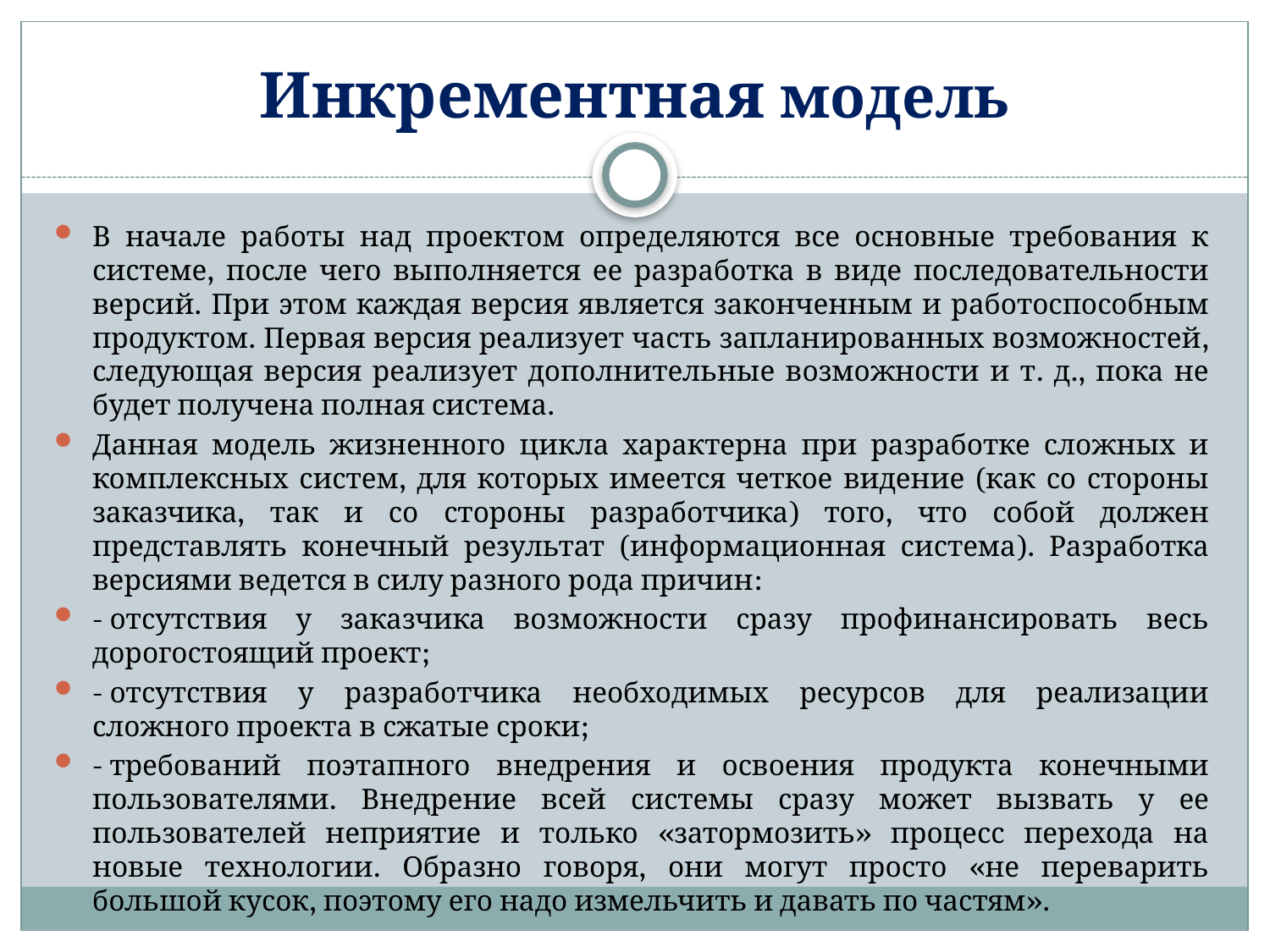

# Инкрементная модель
В начале работы над проектом определяются все основные требования к системе, после чего выполняется ее разработка в виде последовательности версий. При этом каждая версия является законченным и работоспособным продуктом. Первая версия реализует часть запланированных возможностей, следующая версия реализует дополнительные возможности и т. д., пока не будет получена полная система.
Данная модель жизненного цикла характерна при разработке сложных и комплексных систем, для которых имеется четкое видение (как со стороны заказчика, так и со стороны разработчика) того, что собой должен представлять конечный результат (информационная система). Разработка версиями ведется в силу разного рода причин:
- отсутствия у заказчика возможности сразу профинансировать весь дорогостоящий проект;
- отсутствия у разработчика необходимых ресурсов для реализации сложного проекта в сжатые сроки;
- требований поэтапного внедрения и освоения продукта конечными пользователями. Внедрение всей системы сразу может вызвать у ее пользователей неприятие и только «затормозить» процесс перехода на новые технологии. Образно говоря, они могут просто «не переварить большой кусок, поэтому его надо измельчить и давать по частям».